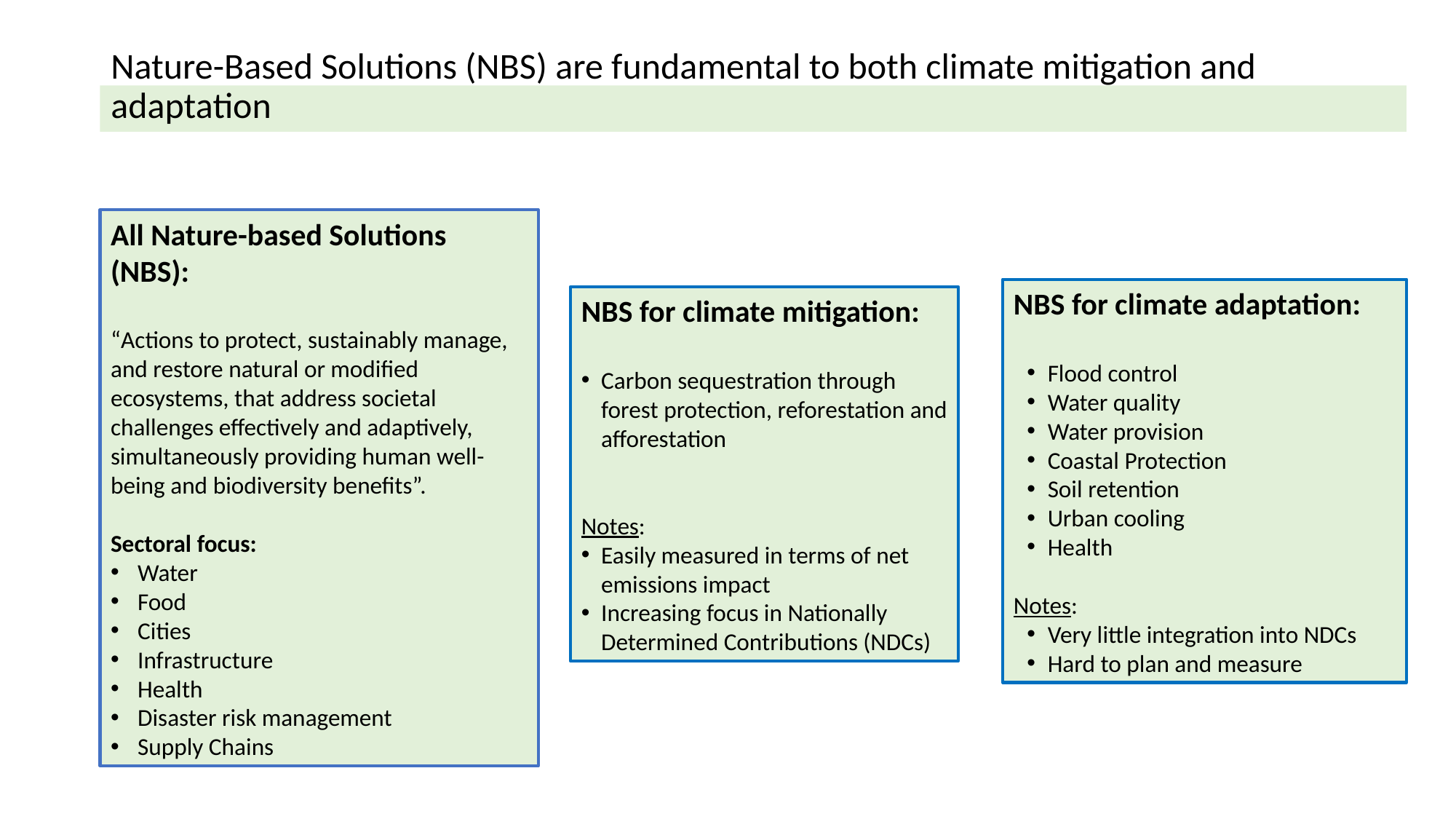

Nature-Based Solutions (NBS) are fundamental to both climate mitigation and adaptation
All Nature-based Solutions (NBS):

“Actions to protect, sustainably manage, and restore natural or modified ecosystems, that address societal challenges effectively and adaptively, simultaneously providing human well-being and biodiversity benefits”.

Sectoral focus:
Water
Food
Cities
Infrastructure
Health
Disaster risk management
Supply Chains
NBS for climate adaptation:

Flood control
Water quality
Water provision
Coastal Protection
Soil retention
Urban cooling
Health

Notes:
Very little integration into NDCs
Hard to plan and measure
NBS for climate mitigation:

Carbon sequestration through forest protection, reforestation and afforestation

Notes:
Easily measured in terms of net emissions impact
Increasing focus in Nationally Determined Contributions (NDCs)